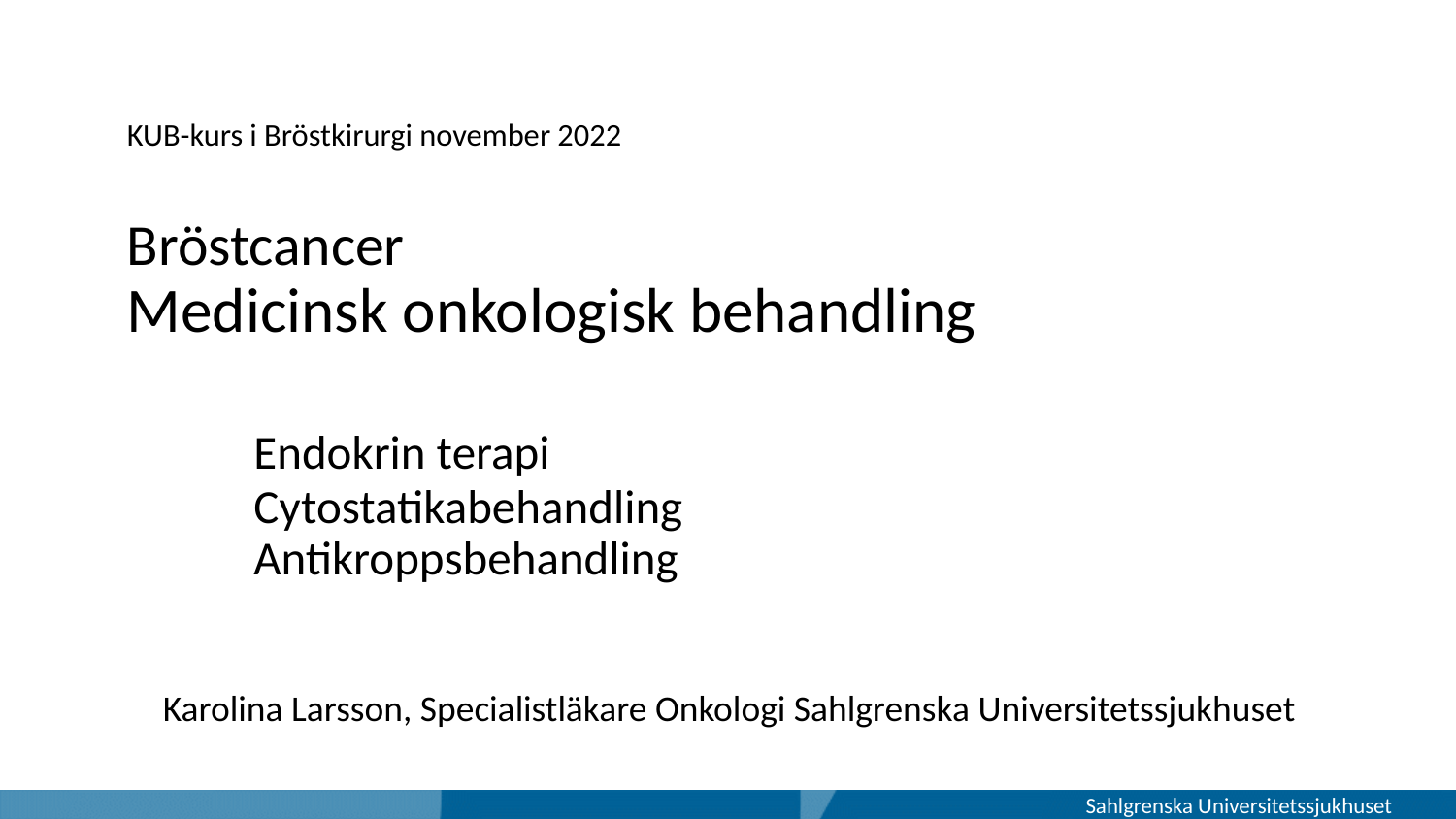

# KUB-kurs i Bröstkirurgi november 2022 Bröstcancer Medicinsk onkologisk behandling Endokrin terapi Cytostatikabehandling Antikroppsbehandling
Karolina Larsson, Specialistläkare Onkologi Sahlgrenska Universitetssjukhuset